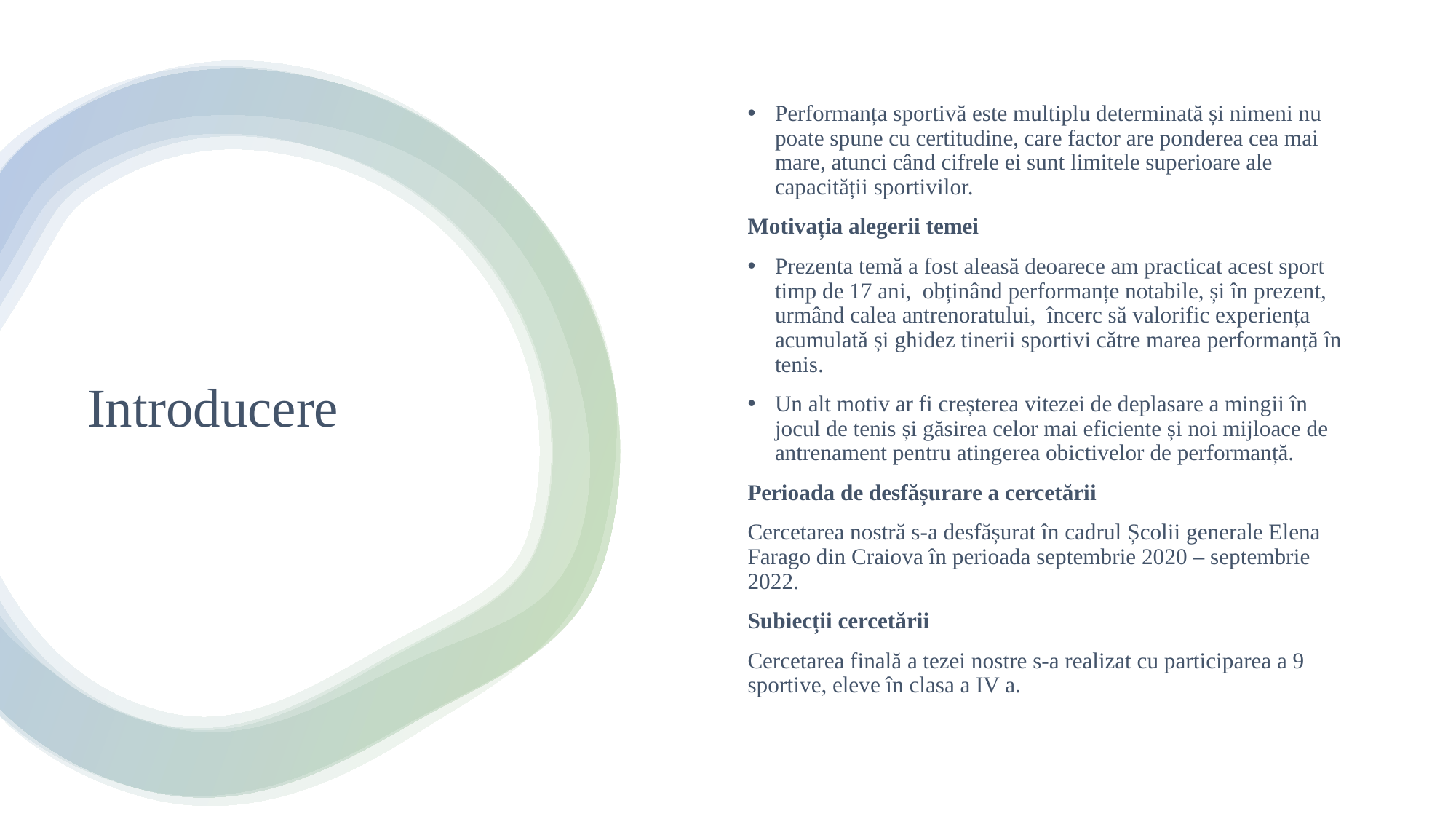

Performanța sportivă este multiplu determinată și nimeni nu poate spune cu certitudine, care factor are ponderea cea mai mare, atunci când cifrele ei sunt limitele superioare ale capacității sportivilor.
Motivația alegerii temei
Prezenta temă a fost aleasă deoarece am practicat acest sport timp de 17 ani,  obținând performanțe notabile, și în prezent, urmând calea antrenoratului,  încerc să valorific experiența acumulată și ghidez tinerii sportivi către marea performanță în tenis.
Un alt motiv ar fi creșterea vitezei de deplasare a mingii în jocul de tenis și găsirea celor mai eficiente și noi mijloace de antrenament pentru atingerea obictivelor de performanță.
Perioada de desfășurare a cercetării
Cercetarea nostră s-a desfășurat în cadrul Școlii generale Elena Farago din Craiova în perioada septembrie 2020 – septembrie 2022.
Subiecții cercetării
Cercetarea finală a tezei nostre s-a realizat cu participarea a 9 sportive, eleve în clasa a IV a.

# Introducere